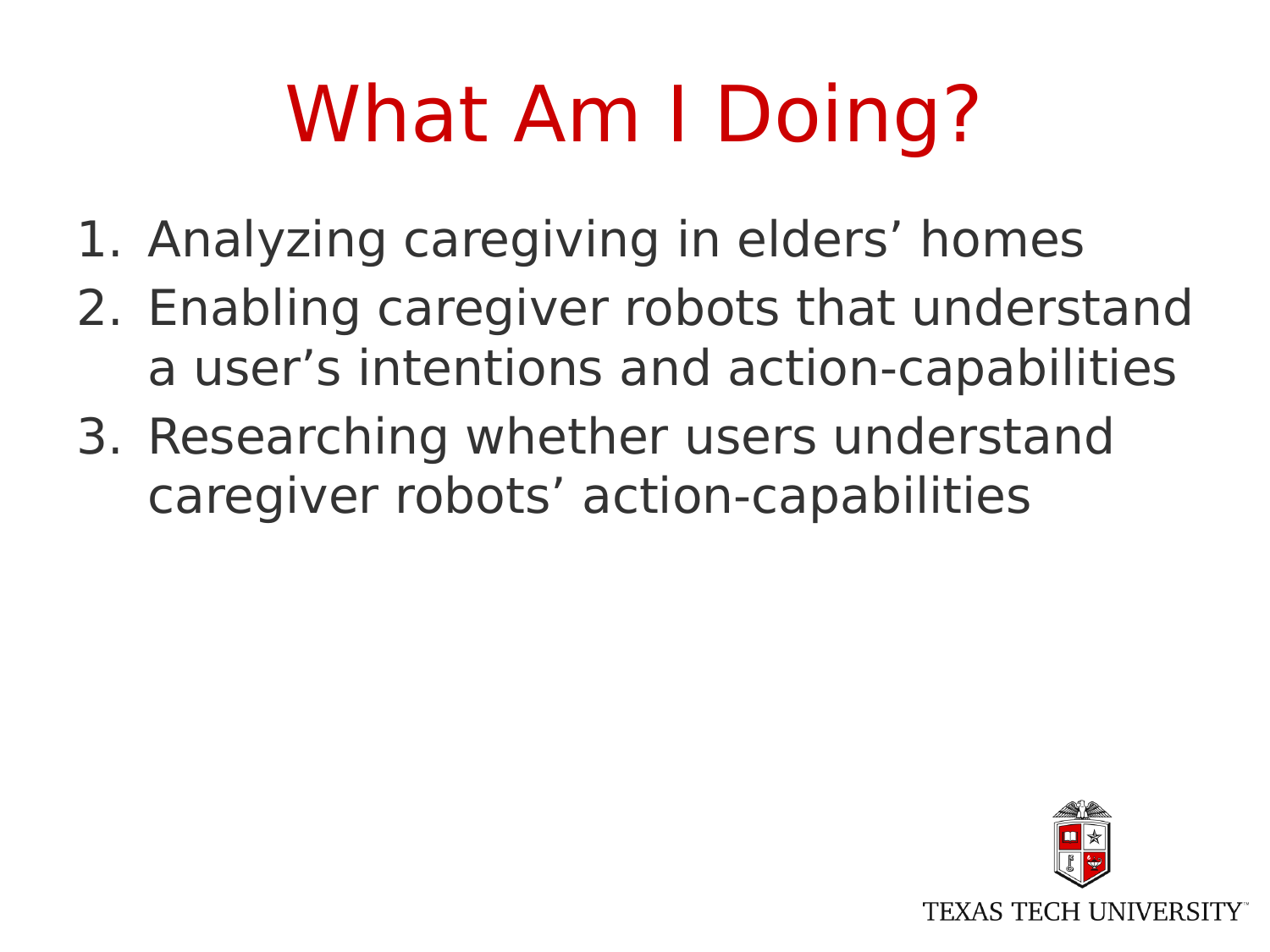

# What Am I Doing?
Analyzing caregiving in elders’ homes
Enabling caregiver robots that understand a user’s intentions and action-capabilities
Researching whether users understand caregiver robots’ action-capabilities